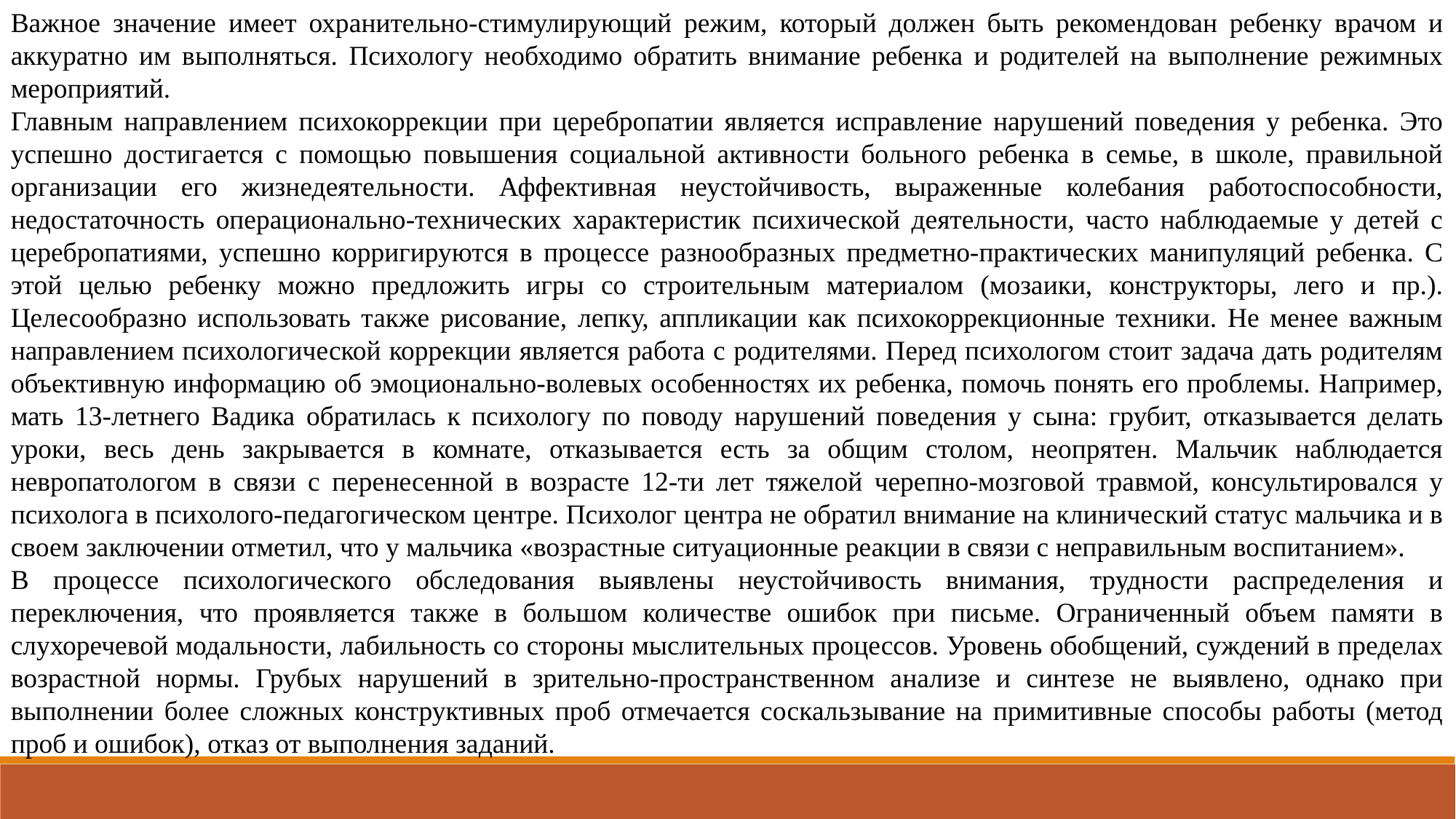

Важное значение имеет охранительно-стимулирующий режим, который должен быть рекомендован ребенку врачом и аккуратно им выполняться. Психологу необходимо обратить внимание ребенка и родителей на выполнение режимных мероприятий.
Главным направлением психокоррекции при церебропатии является исправление нарушений поведения у ребенка. Это успешно достигается с помощью повышения социальной активности больного ребенка в семье, в школе, правильной организации его жизнедеятельности. Аффективная неустойчивость, выраженные колебания работоспособности, недостаточность операционально-технических характеристик психической деятельности, часто наблюдаемые у детей с церебропатиями, успешно корригируются в процессе разнообразных предметно-практических манипуляций ребенка. С этой целью ребенку можно предложить игры со строительным материалом (мозаики, конструкторы, лего и пр.). Целесообразно использовать также рисование, лепку, аппликации как психокоррекционные техники. Не менее важным направлением психологической коррекции является работа с родителями. Перед психологом стоит задача дать родителям объективную информацию об эмоционально-волевых особенностях их ребенка, помочь понять его проблемы. Например, мать 13-летнего Вадика обратилась к психологу по поводу нарушений поведения у сына: грубит, отказывается делать уроки, весь день закрывается в комнате, отказывается есть за общим столом, неопрятен. Мальчик наблюдается невропатологом в связи с перенесенной в возрасте 12-ти лет тяжелой черепно-мозговой травмой, консультировался у психолога в психолого-педагогическом центре. Психолог центра не обратил внимание на клинический статус мальчика и в своем заключении отметил, что у мальчика «возрастные ситуационные реакции в связи с неправильным воспитанием».
В процессе психологического обследования выявлены неустойчивость внимания, трудности распределения и переключения, что проявляется также в большом количестве ошибок при письме. Ограниченный объем памяти в слухоречевой модальности, лабильность со стороны мыслительных процессов. Уровень обобщений, суждений в пределах возрастной нормы. Грубых нарушений в зрительно-пространственном анализе и синтезе не выявлено, однако при выполнении более сложных конструктивных проб отмечается соскальзывание на примитивные способы работы (метод проб и ошибок), отказ от выполнения заданий.